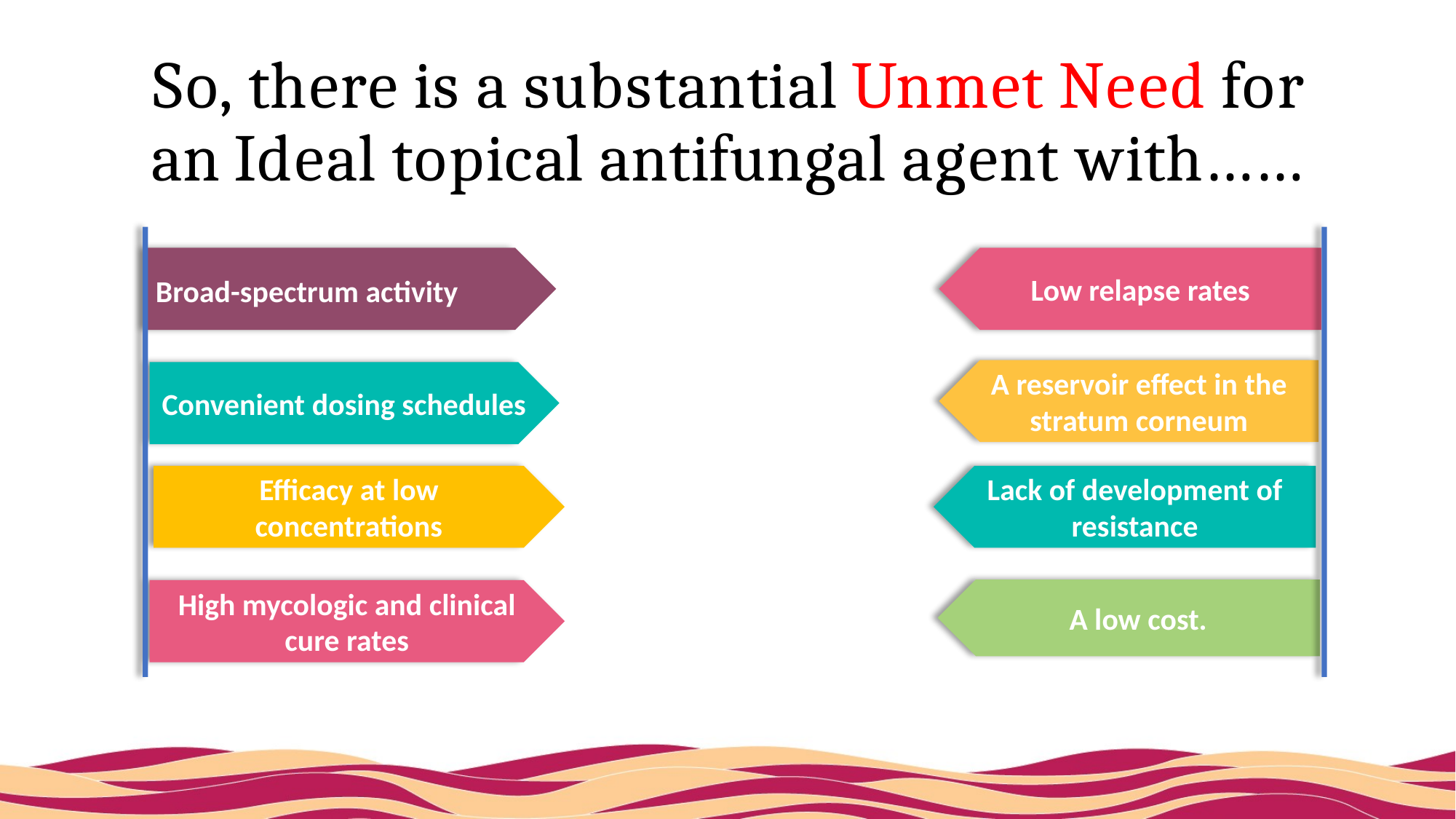

# So, there is a substantial Unmet Need for an Ideal topical antifungal agent with……

Broad-spectrum activity

Low relapse rates

Broad-spectrum activity

A reservoir effect in the stratum corneum
Convenient dosing schedules
Efficacy at low concentrations
Lack of development of resistance
A low cost.
High mycologic and clinical cure rates